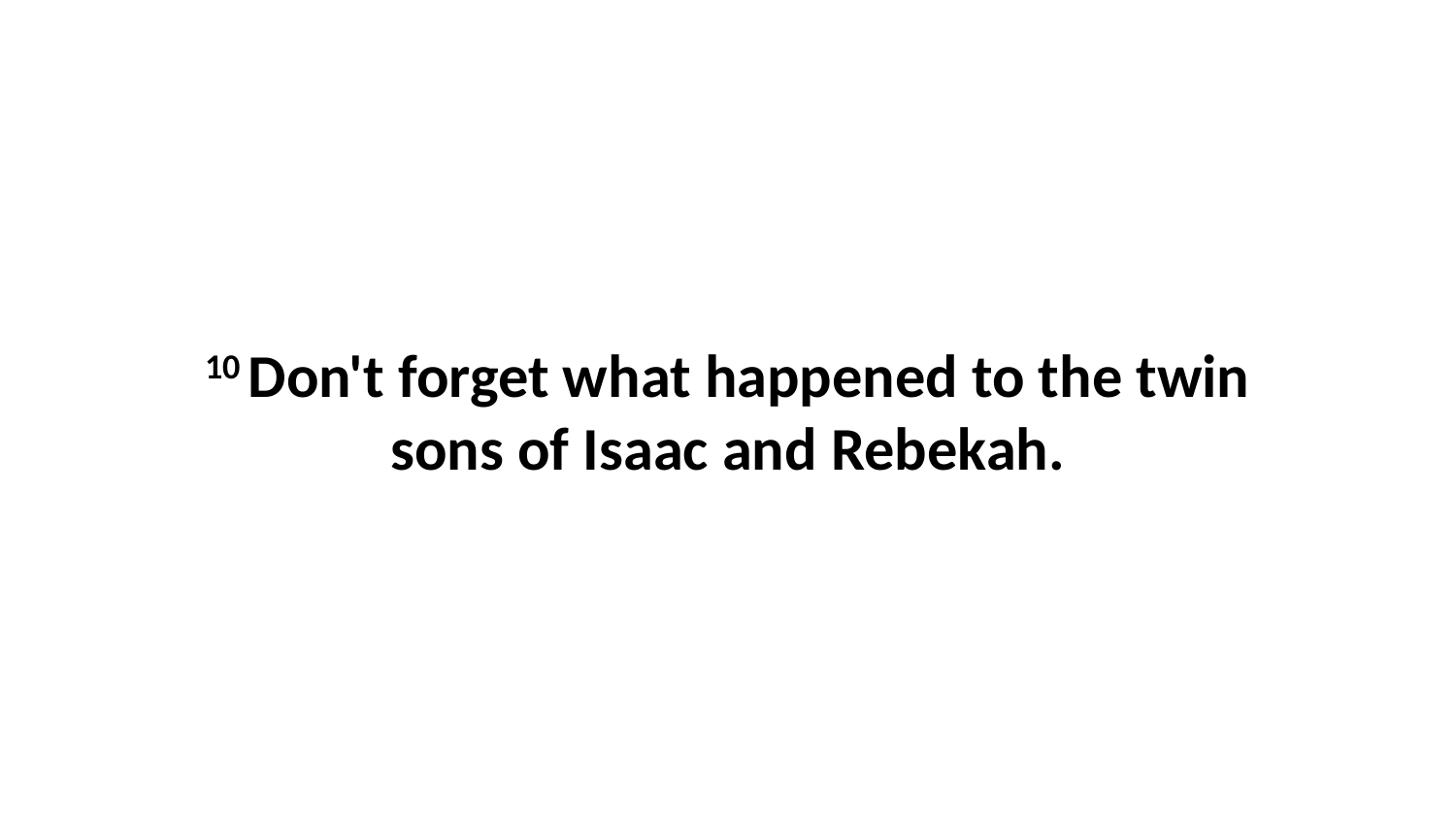

10 Don't forget what happened to the twin sons of Isaac and Rebekah.